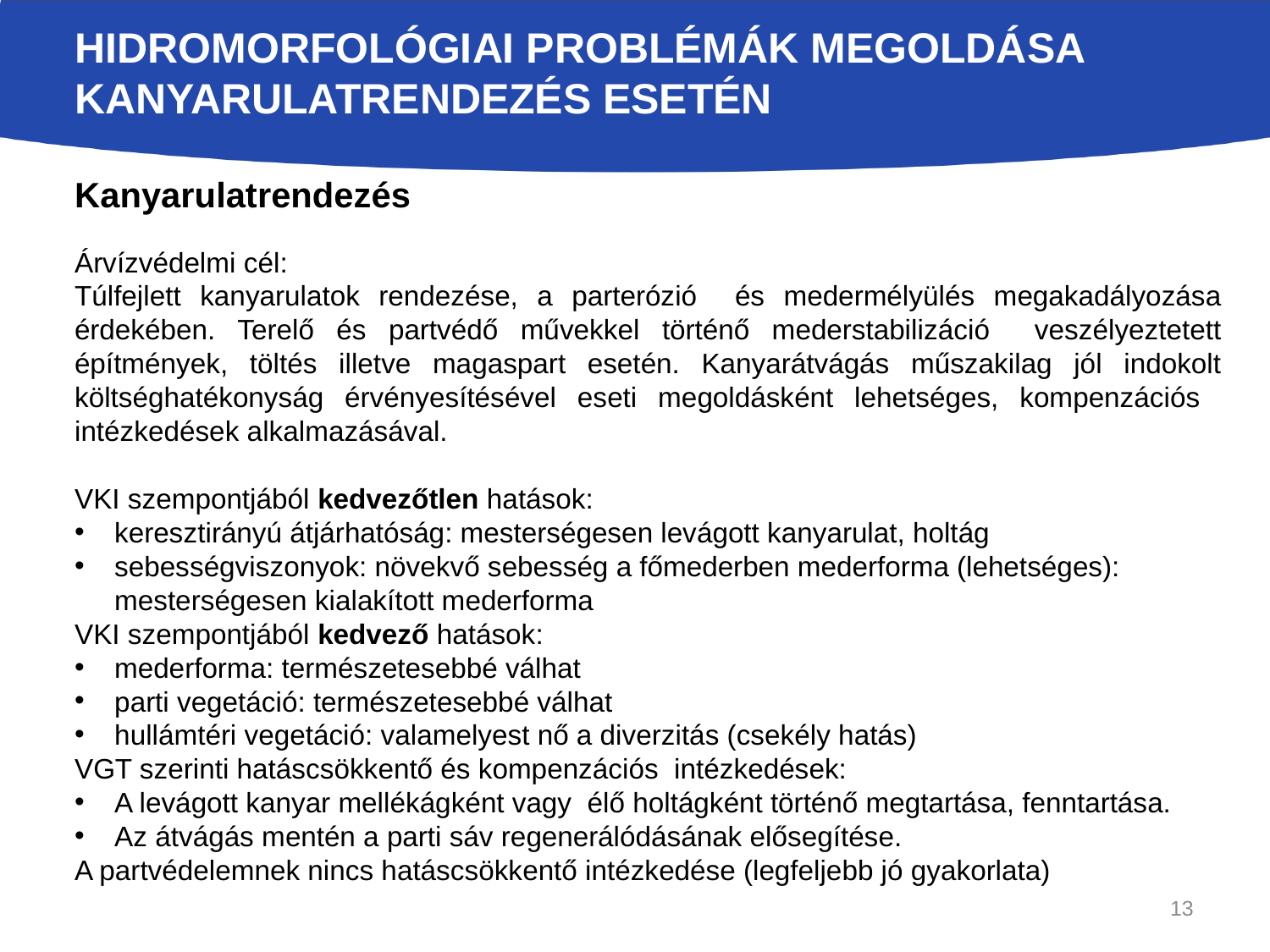

# Hidromorfológiai problémák megoldása kanyarulatrendezés esetén
Kanyarulatrendezés

Árvízvédelmi cél:
Túlfejlett kanyarulatok rendezése, a parterózió  és medermélyülés megakadályozása érdekében. Terelő és partvédő művekkel történő mederstabilizáció  veszélyeztetett építmények, töltés illetve magaspart esetén. Kanyarátvágás műszakilag jól indokolt költséghatékonyság érvényesítésével eseti megoldásként lehetséges, kompenzációs  intézkedések alkalmazásával.

VKI szempontjából kedvezőtlen hatások:
keresztirányú átjárhatóság: mesterségesen levágott kanyarulat, holtág
sebességviszonyok: növekvő sebesség a főmederben mederforma (lehetséges): mesterségesen kialakított mederforma
VKI szempontjából kedvező hatások:
mederforma: természetesebbé válhat
parti vegetáció: természetesebbé válhat
hullámtéri vegetáció: valamelyest nő a diverzitás (csekély hatás)
VGT szerinti hatáscsökkentő és kompenzációs  intézkedések:
A levágott kanyar mellékágként vagy  élő holtágként történő megtartása, fenntartása.
Az átvágás mentén a parti sáv regenerálódásának elősegítése.
A partvédelemnek nincs hatáscsökkentő intézkedése (legfeljebb jó gyakorlata)

13